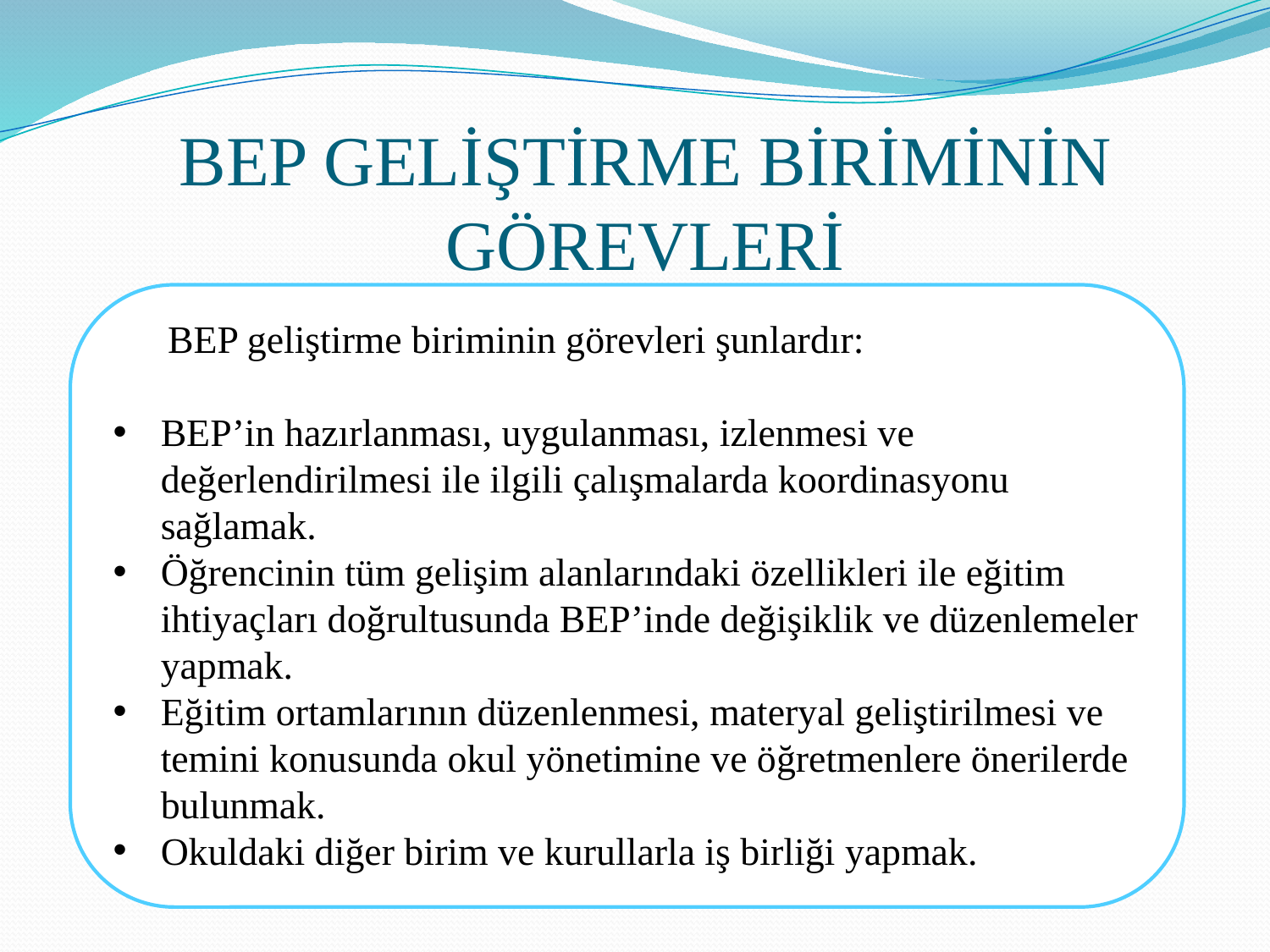

# BEP GELİŞTİRME BİRİMİNİN GÖREVLERİ

BEP geliştirme biriminin görevleri şunlardır:

BEP’in hazırlanması, uygulanması, izlenmesi ve değerlendirilmesi ile ilgili çalışmalarda koordinasyonu sağlamak.
Öğrencinin tüm gelişim alanlarındaki özellikleri ile eğitim ihtiyaçları doğrultusunda BEP’inde değişiklik ve düzenlemeler yapmak.
Eğitim ortamlarının düzenlenmesi, materyal geliştirilmesi ve temini konusunda okul yönetimine ve öğretmenlere önerilerde bulunmak.
Okuldaki diğer birim ve kurullarla iş birliği yapmak.